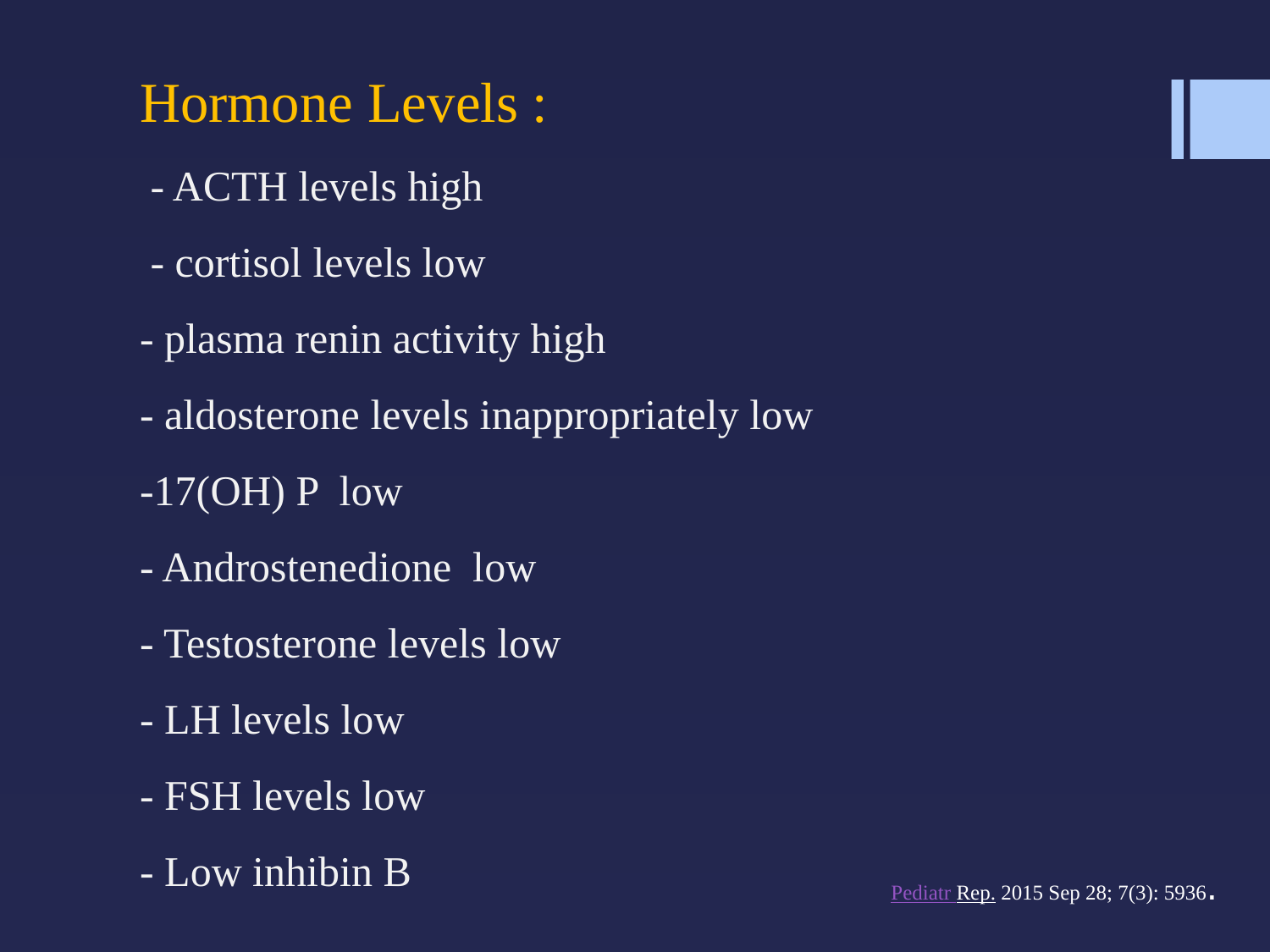

# Hormone Levels : - ACTH levels high - cortisol levels low - plasma renin activity high - aldosterone levels inappropriately low -17(OH) P  low - Androstenedione  low - Testosterone levels low - LH levels low - FSH levels low - Low inhibin B

Pediatr Rep. 2015 Sep 28; 7(3): 5936.